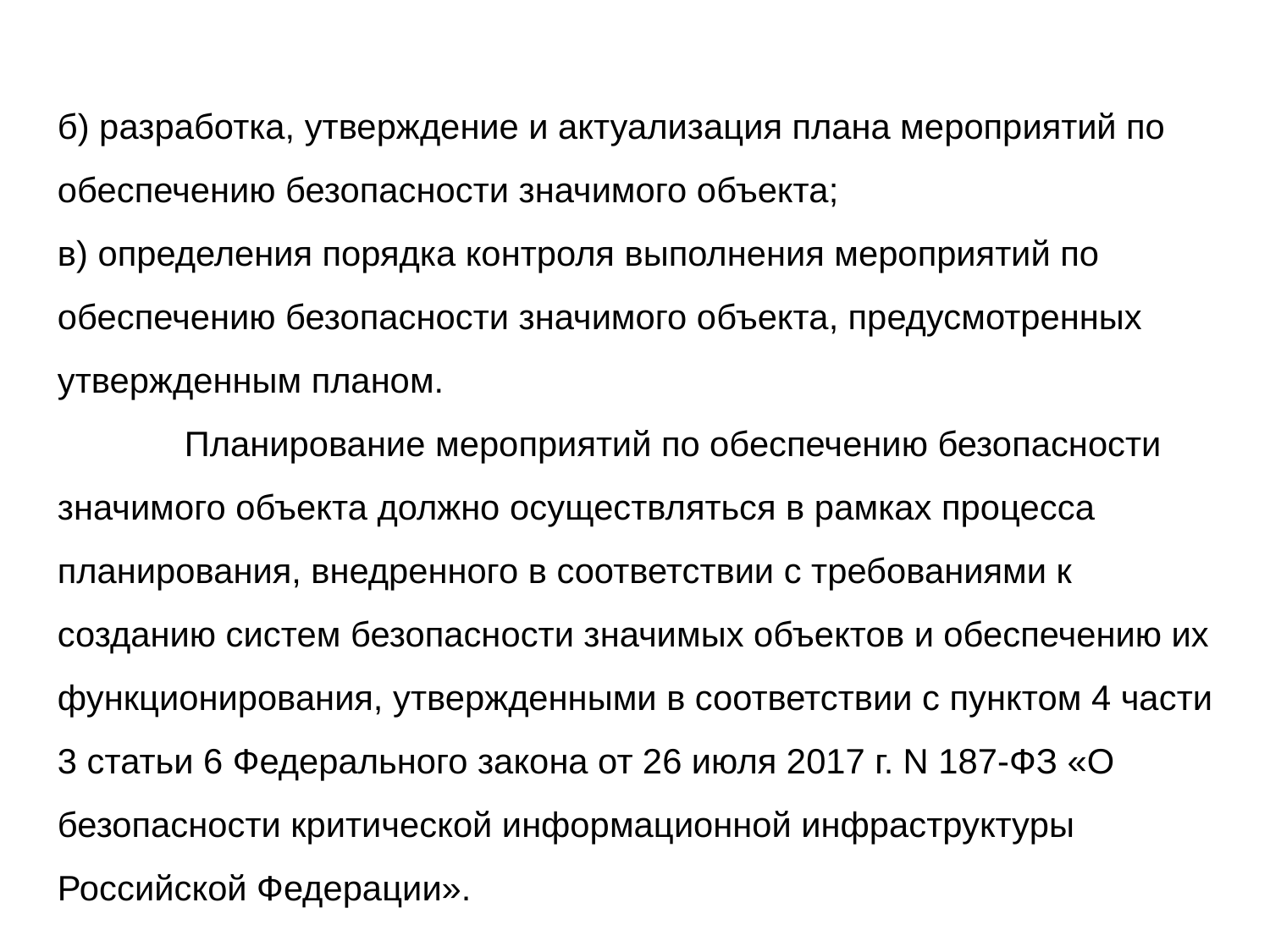

б) разработка, утверждение и актуализация плана мероприятий по обеспечению безопасности значимого объекта;
в) определения порядка контроля выполнения мероприятий по обеспечению безопасности значимого объекта, предусмотренных утвержденным планом.
	Планирование мероприятий по обеспечению безопасности значимого объекта должно осуществляться в рамках процесса планирования, внедренного в соответствии с требованиями к созданию систем безопасности значимых объектов и обеспечению их функционирования, утвержденными в соответствии с пунктом 4 части 3 статьи 6 Федерального закона от 26 июля 2017 г. N 187-ФЗ «О безопасности критической информационной инфраструктуры Российской Федерации».